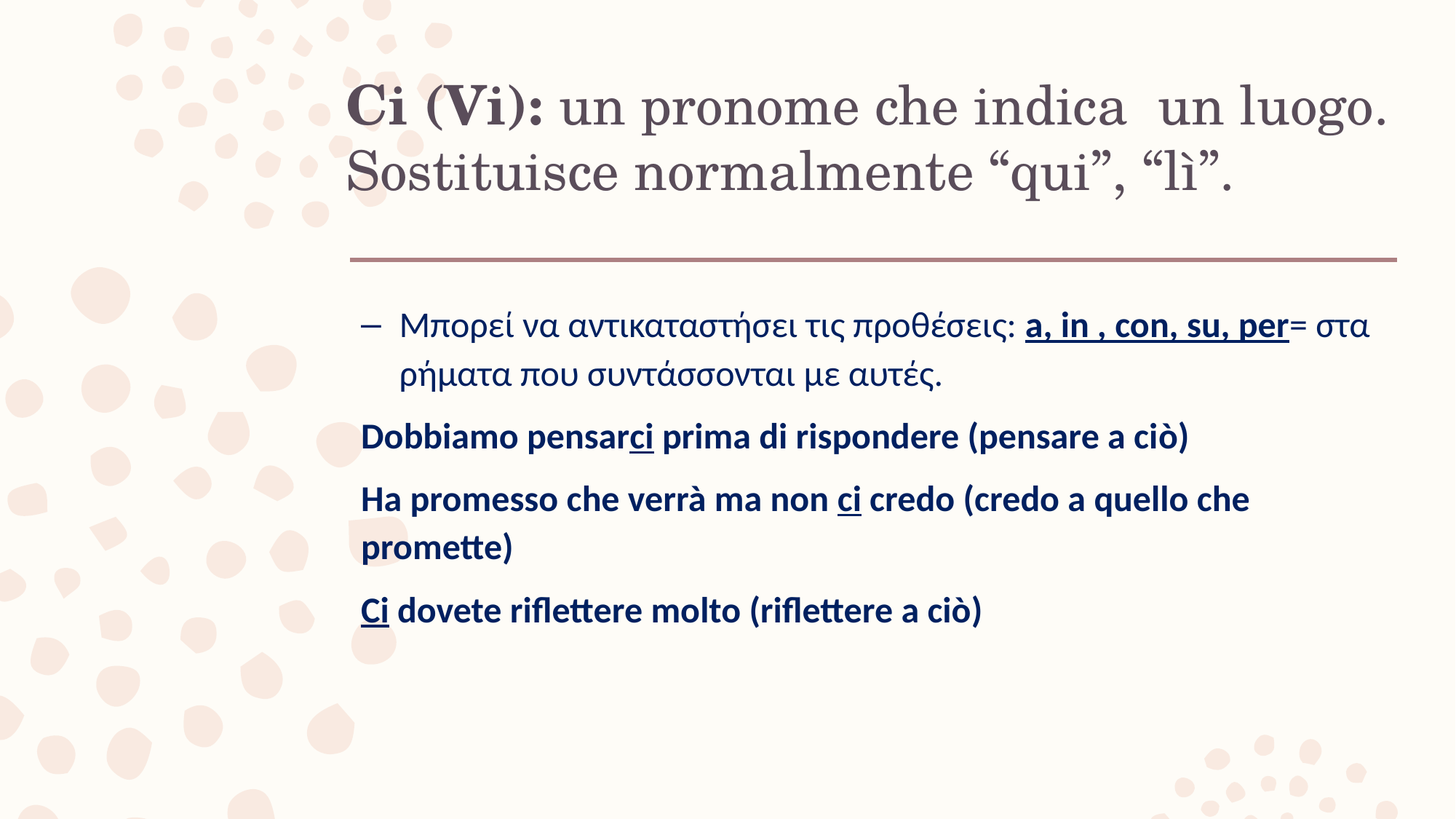

# Ci (Vi): un pronome che indica  un luogo. Sostituisce normalmente “qui”, “lì”.
Μπορεί να αντικαταστήσει τις προθέσεις: a, in , con, su, per= στα ρήματα που συντάσσονται με αυτές.
Dobbiamo pensarci prima di rispondere (pensare a ciò)
Ha promesso che verrà ma non ci credo (credo a quello che promette)
Ci dovete riflettere molto (riflettere a ciò)